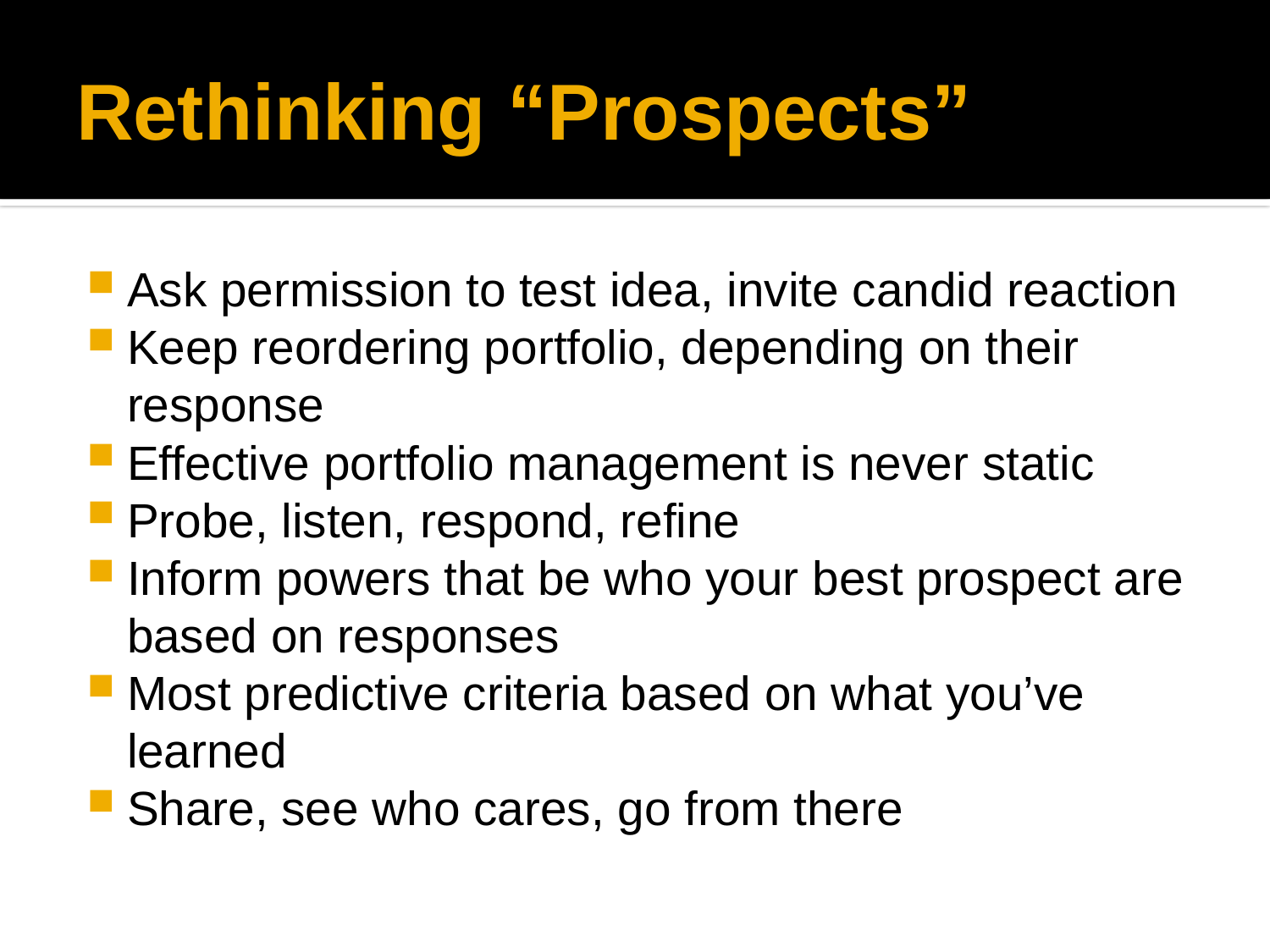

# Rethinking “Prospects”
Ask permission to test idea, invite candid reaction
Keep reordering portfolio, depending on their response
Effective portfolio management is never static
Probe, listen, respond, refine
Inform powers that be who your best prospect are based on responses
Most predictive criteria based on what you’ve learned
Share, see who cares, go from there